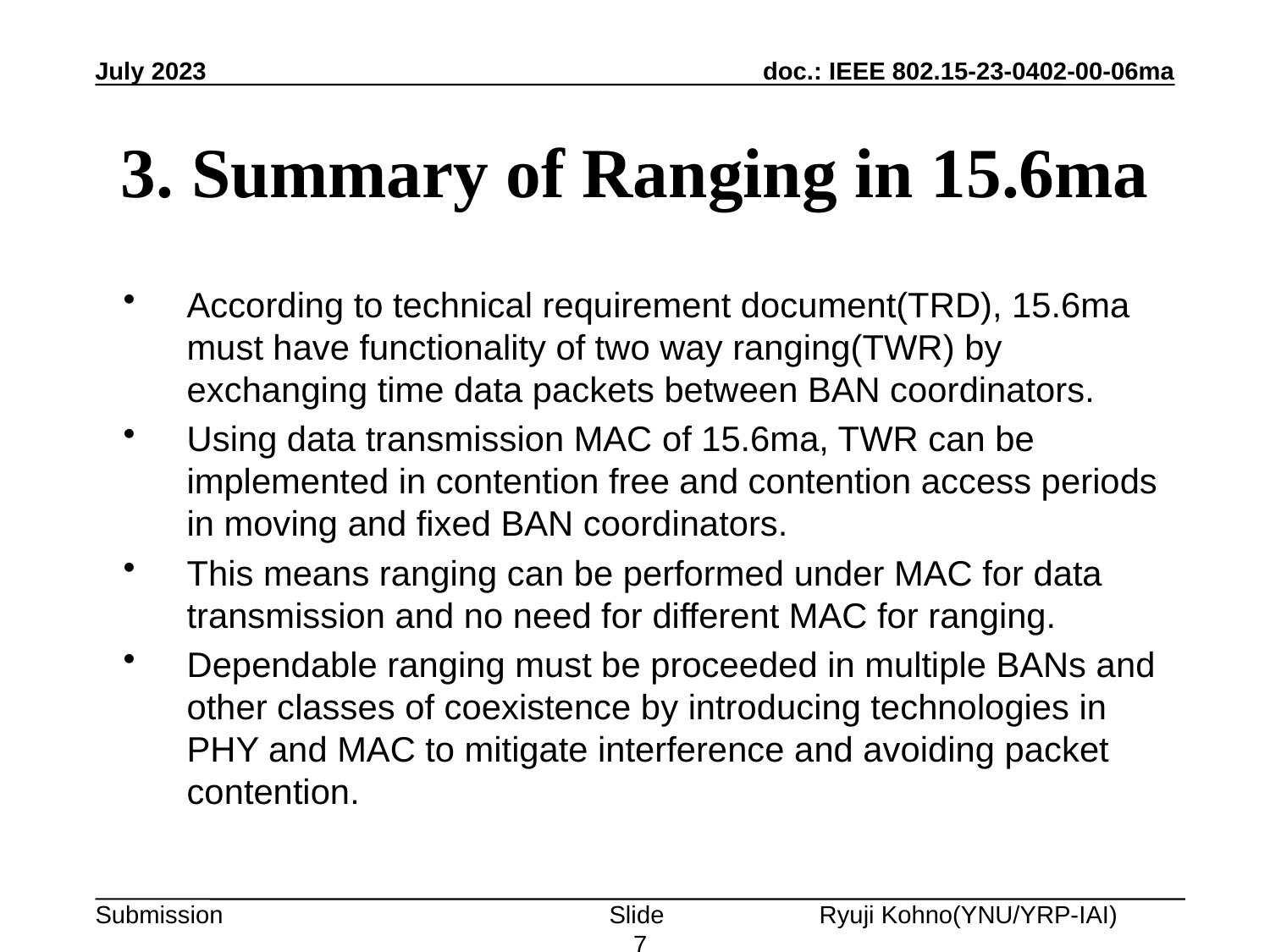

July 2023
# 3. Summary of Ranging in 15.6ma
According to technical requirement document(TRD), 15.6ma must have functionality of two way ranging(TWR) by exchanging time data packets between BAN coordinators.
Using data transmission MAC of 15.6ma, TWR can be implemented in contention free and contention access periods in moving and fixed BAN coordinators.
This means ranging can be performed under MAC for data transmission and no need for different MAC for ranging.
Dependable ranging must be proceeded in multiple BANs and other classes of coexistence by introducing technologies in PHY and MAC to mitigate interference and avoiding packet contention.

Slide 7